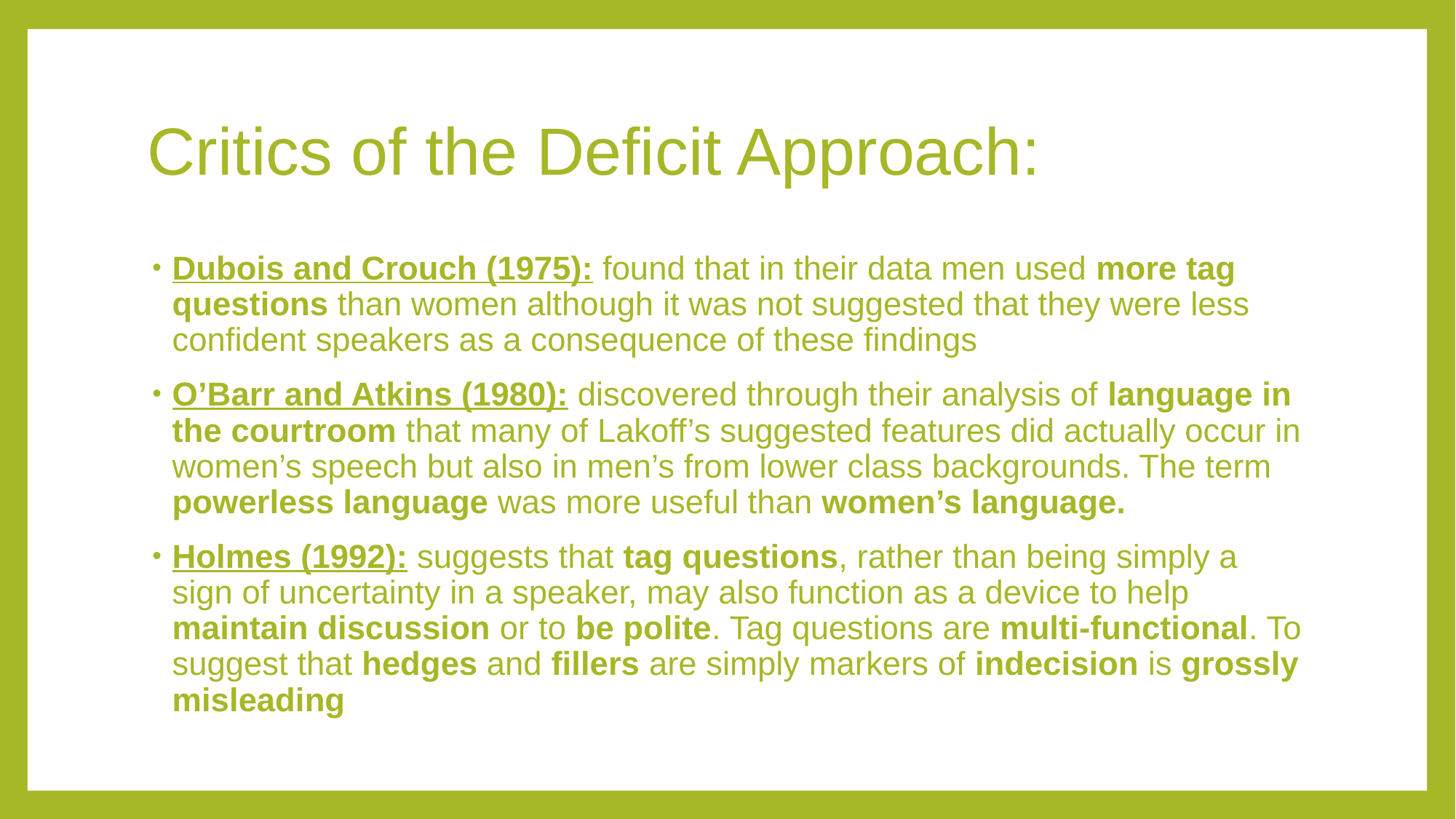

# Critics of the Deficit Approach:
Dubois and Crouch (1975): found that in their data men used more tag questions than women although it was not suggested that they were less confident speakers as a consequence of these findings
O’Barr and Atkins (1980): discovered through their analysis of language in the courtroom that many of Lakoff’s suggested features did actually occur in women’s speech but also in men’s from lower class backgrounds. The term powerless language was more useful than women’s language.
Holmes (1992): suggests that tag questions, rather than being simply a sign of uncertainty in a speaker, may also function as a device to help maintain discussion or to be polite. Tag questions are multi-functional. To suggest that hedges and fillers are simply markers of indecision is grossly misleading